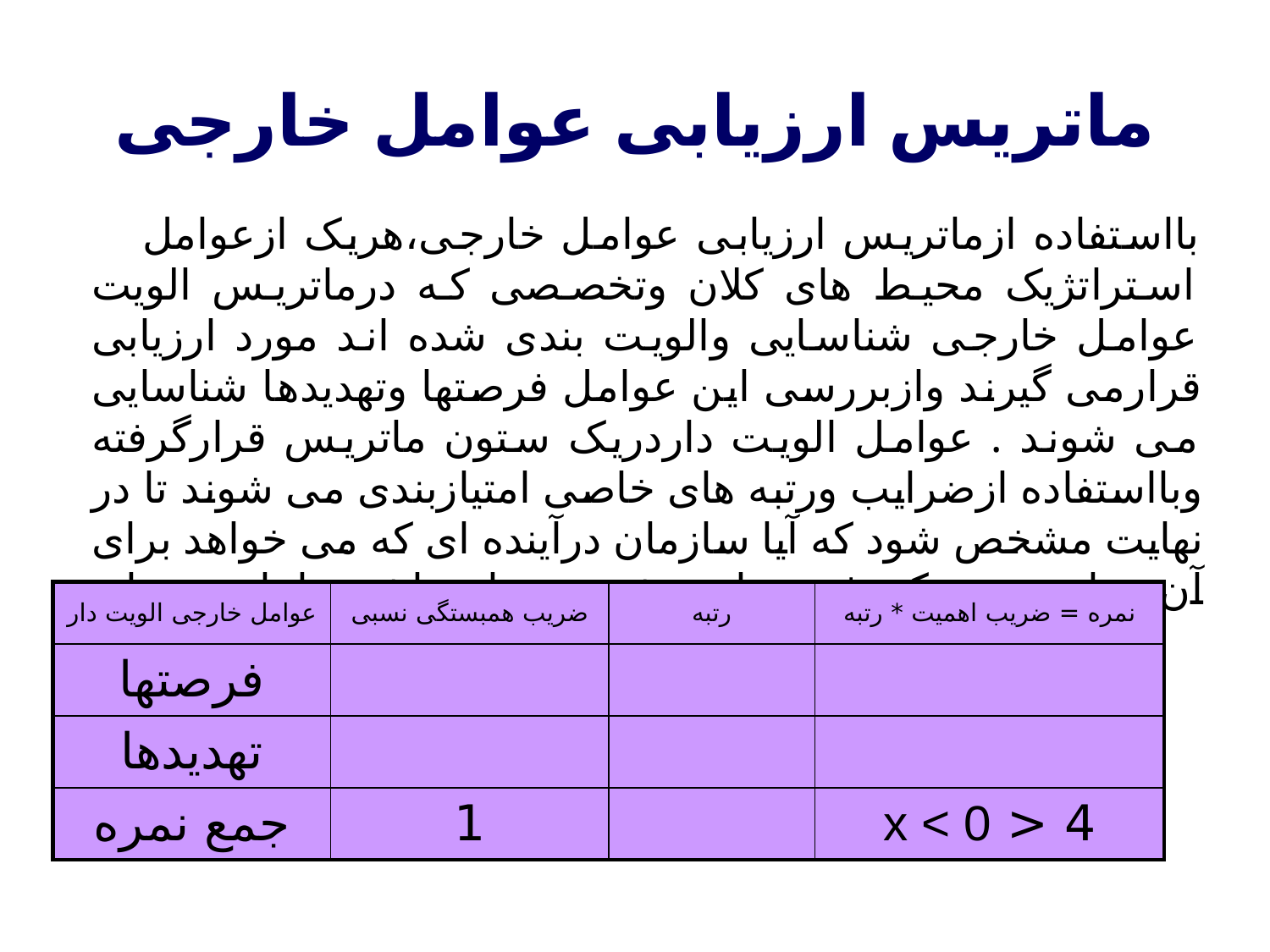

ماتریس ارزیابی عوامل خارجی
      بااستفاده ازماتریس ارزیابی عوامل خارجی،هریک ازعوامل استراتژیک محیط های کلان وتخصصی که درماتریس الویت عوامل خارجی شناسایی والویت بندی شده اند مورد ارزیابی قرارمی گیرند وازبررسی این عوامل فرصتها وتهدیدها شناسایی می شوند . عوامل الویت داردریک ستون ماتریس قرارگرفته وبااستفاده ازضرایب ورتبه های خاصی امتیازبندی می شوند تا در نهایت مشخص شود که آیا سازمان درآینده ای که می خواهد برای آن برنامه ریزی کند فرصتهای بیشتری خواهدداشت یا با تهدیدهای بیش ترمواجه خواهدشد.
| عوامل خارجی الویت دار | ضریب همبستگی نسبی | رتبه | نمره = ضریب اهمیت \* رتبه |
| --- | --- | --- | --- |
| فرصتها |  |  |  |
| تهدیدها |  |  |  |
| جمع نمره | 1 |  | ‍‍‍4 < x < 0 |